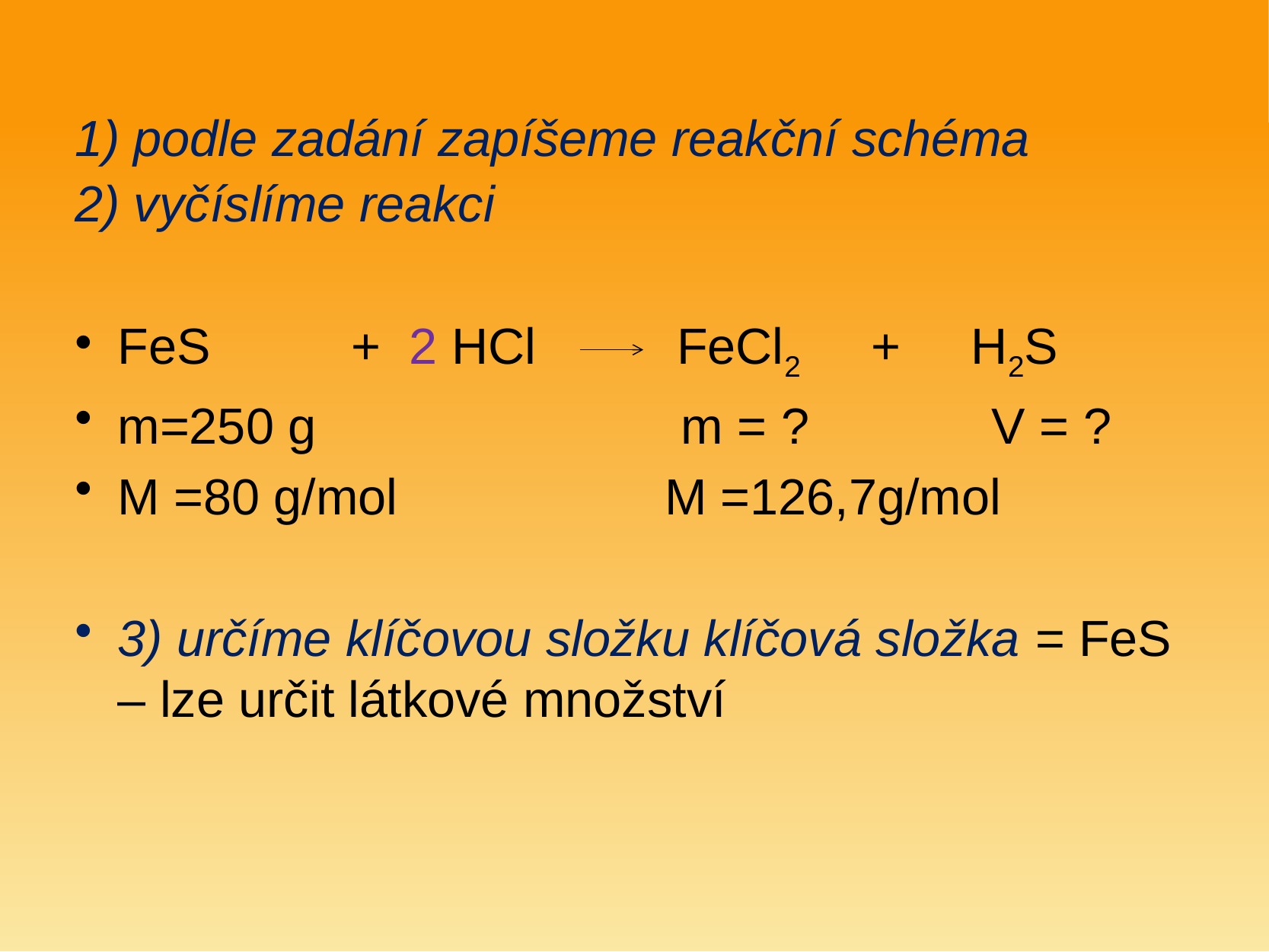

#
1) podle zadání zapíšeme reakční schéma
2) vyčíslíme reakci

FeS          +  2 HCl          FeCl2     +     H2S
m=250 g                          m = ?             V = ?
M =80 g/mol                   M =126,7g/mol

3) určíme klíčovou složku klíčová složka = FeS – lze určit látkové množství